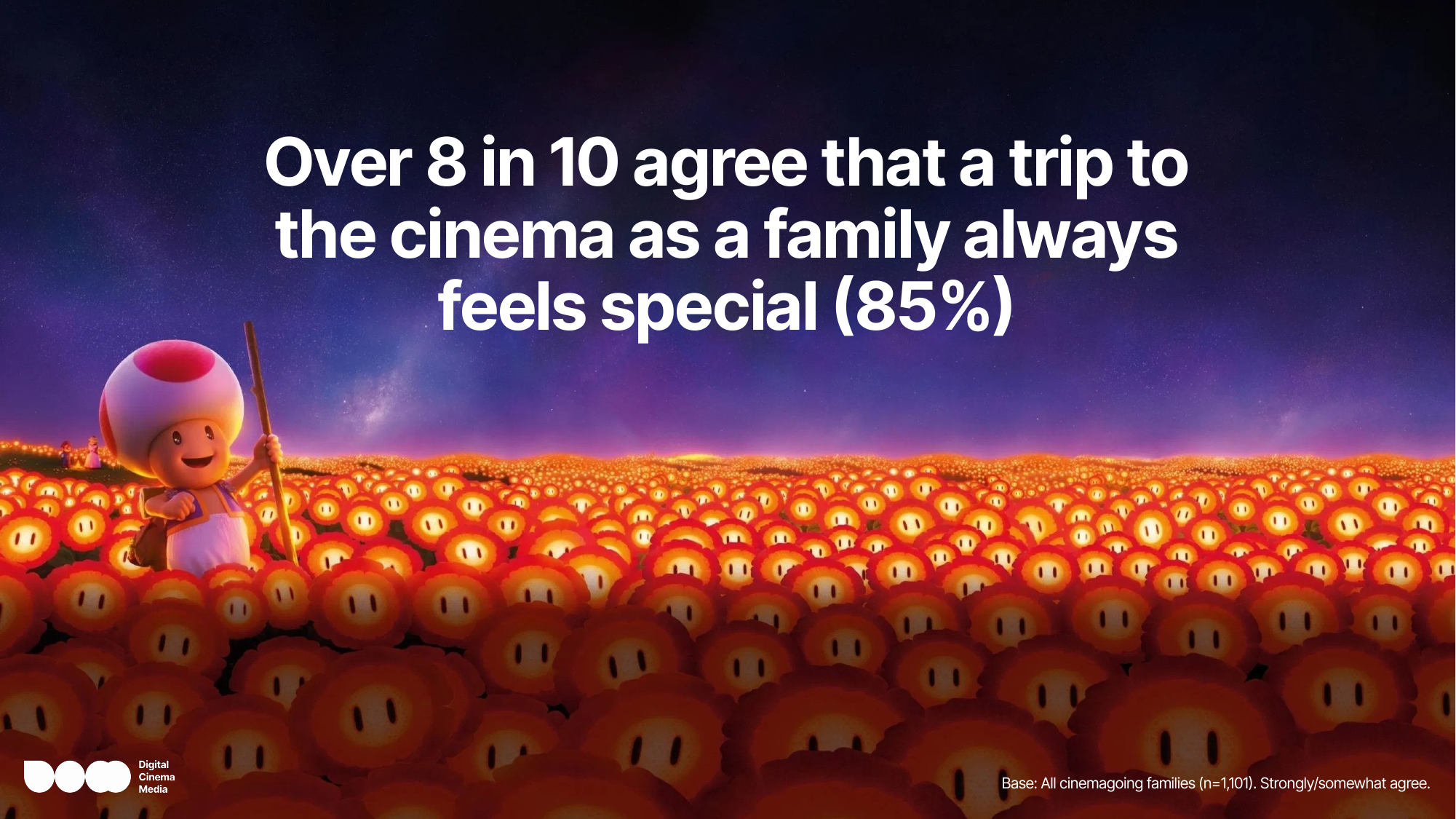

# Over 8 in 10 agree that a trip to the cinema as a family always feels special (85%)
Base: All cinemagoing families (n=1,101). Strongly/somewhat agree.